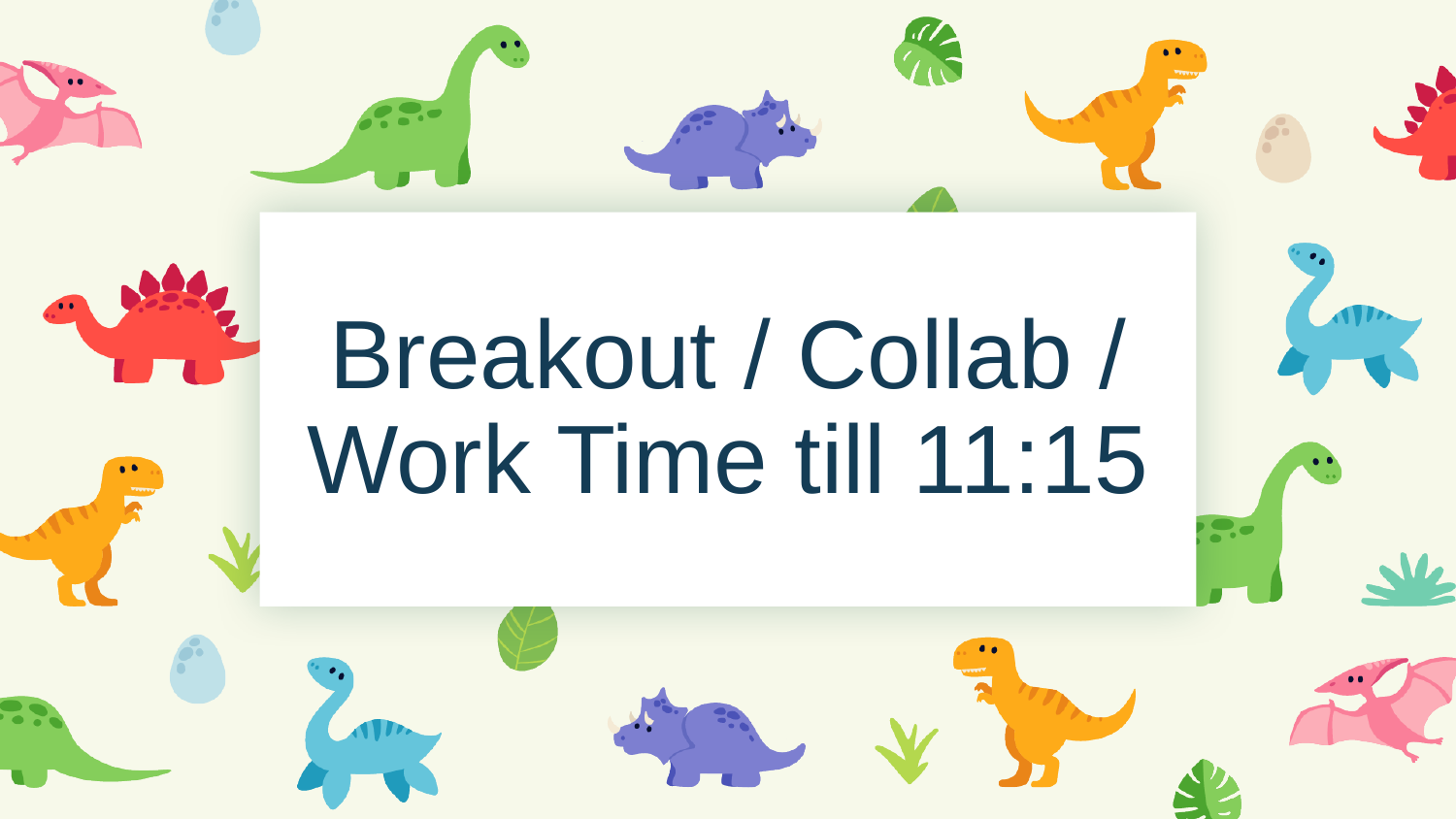

# Breakout / Collab / Work Time till 11:15